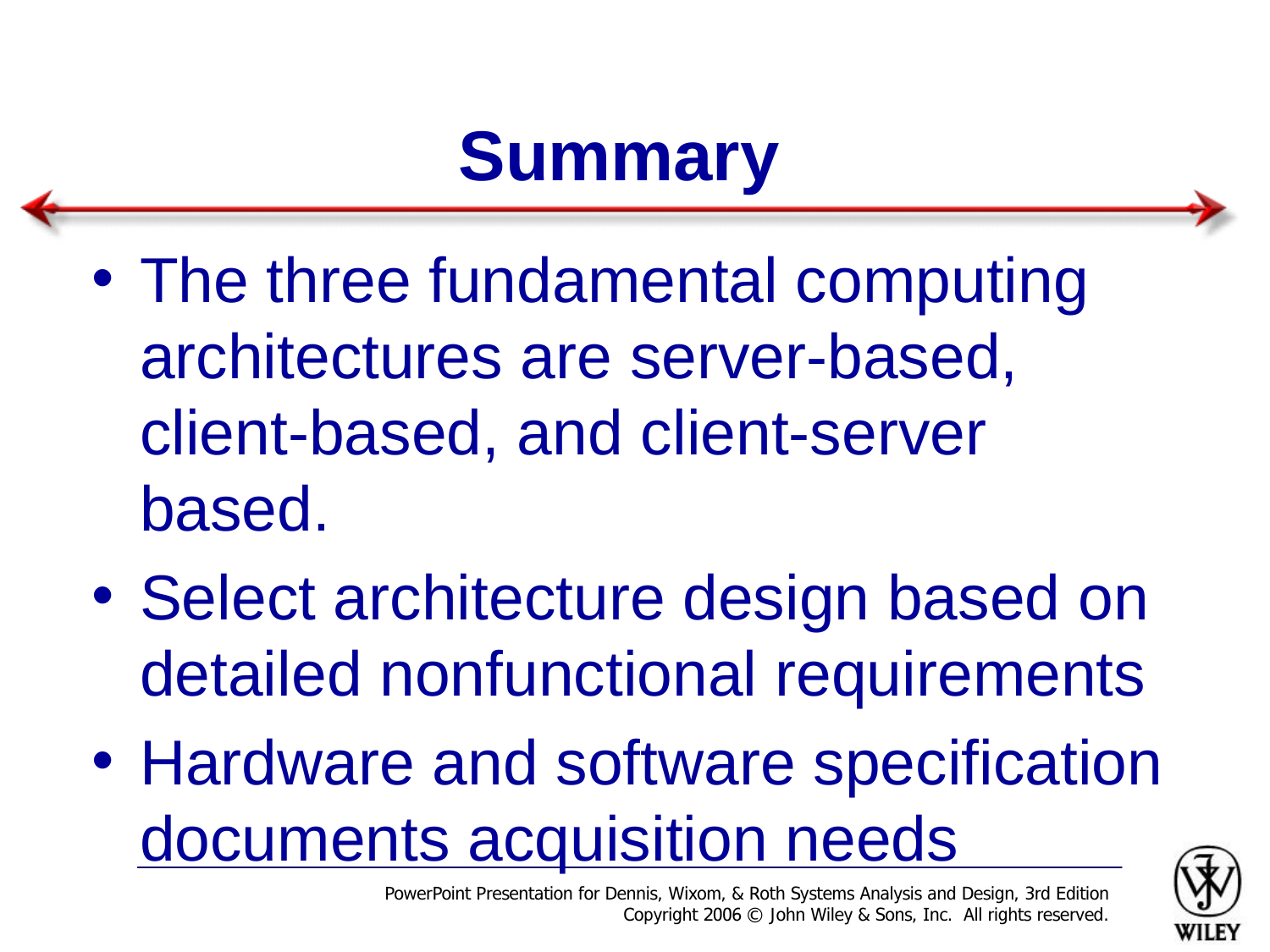

# Summary
The three fundamental computing architectures are server-based, client-based, and client-server based.
Select architecture design based on detailed nonfunctional requirements
Hardware and software specification documents acquisition needs
PowerPoint Presentation for Dennis, Wixom, & Roth Systems Analysis and Design, 3rd Edition
Copyright 2006 © John Wiley & Sons, Inc.  All rights reserved.